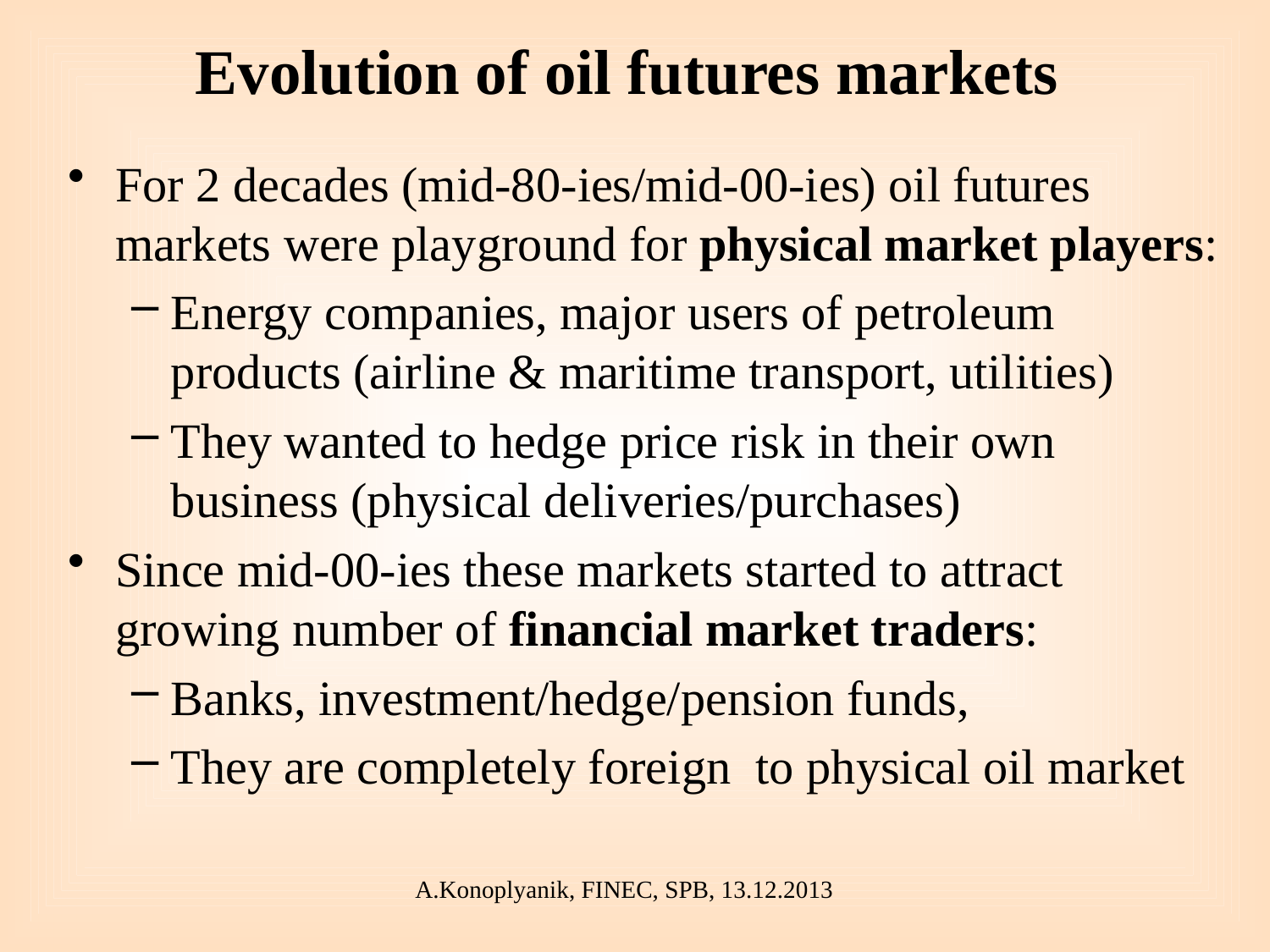

# Evolution of oil futures markets
For 2 decades (mid-80-ies/mid-00-ies) oil futures markets were playground for physical market players:
Energy companies, major users of petroleum products (airline & maritime transport, utilities)
They wanted to hedge price risk in their own business (physical deliveries/purchases)
Since mid-00-ies these markets started to attract growing number of financial market traders:
Banks, investment/hedge/pension funds,
They are completely foreign  to physical oil market
A.Konoplyanik, FINEC, SPB, 13.12.2013